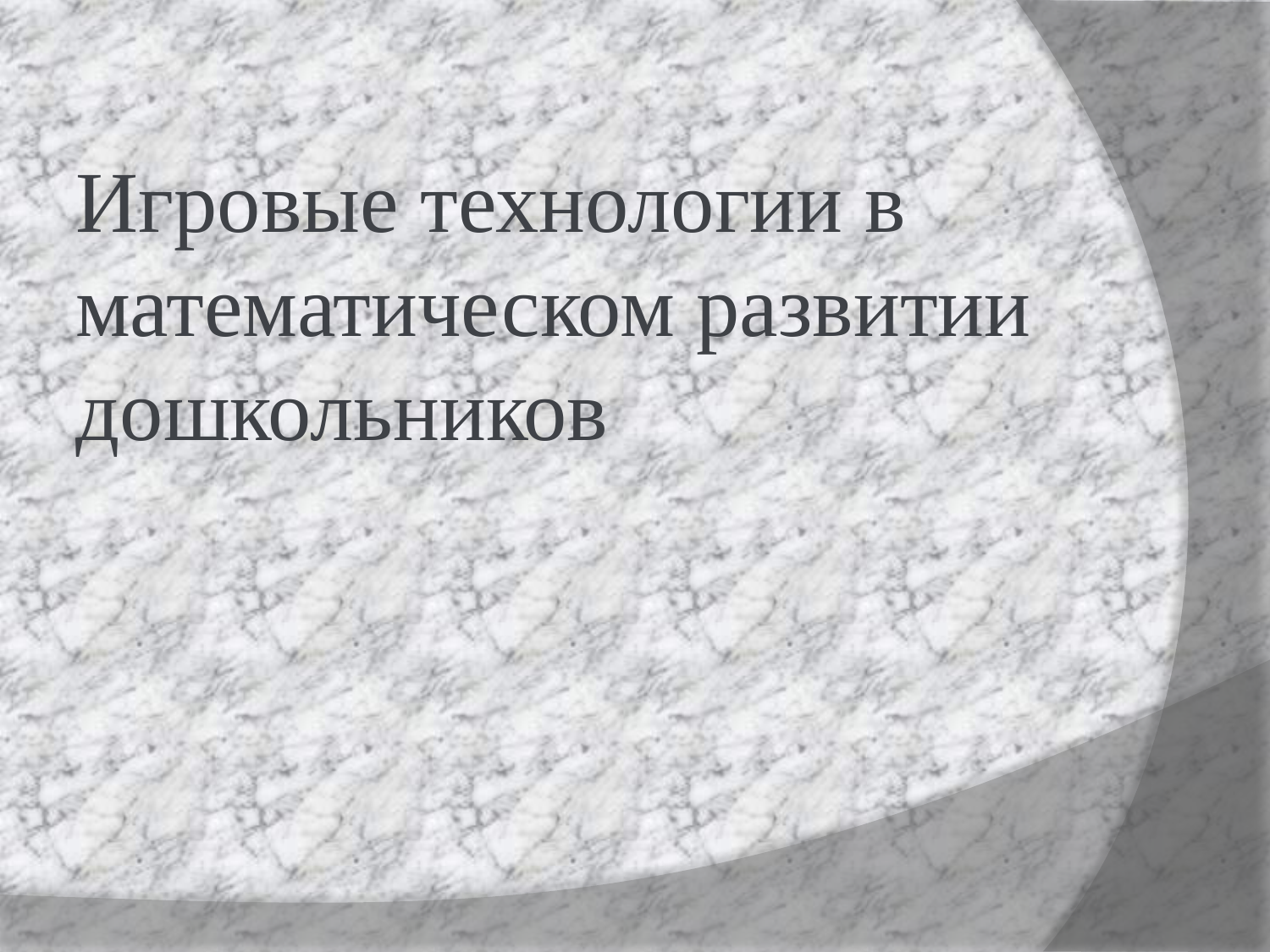

# Игровые технологии в математическом развитии дошкольников